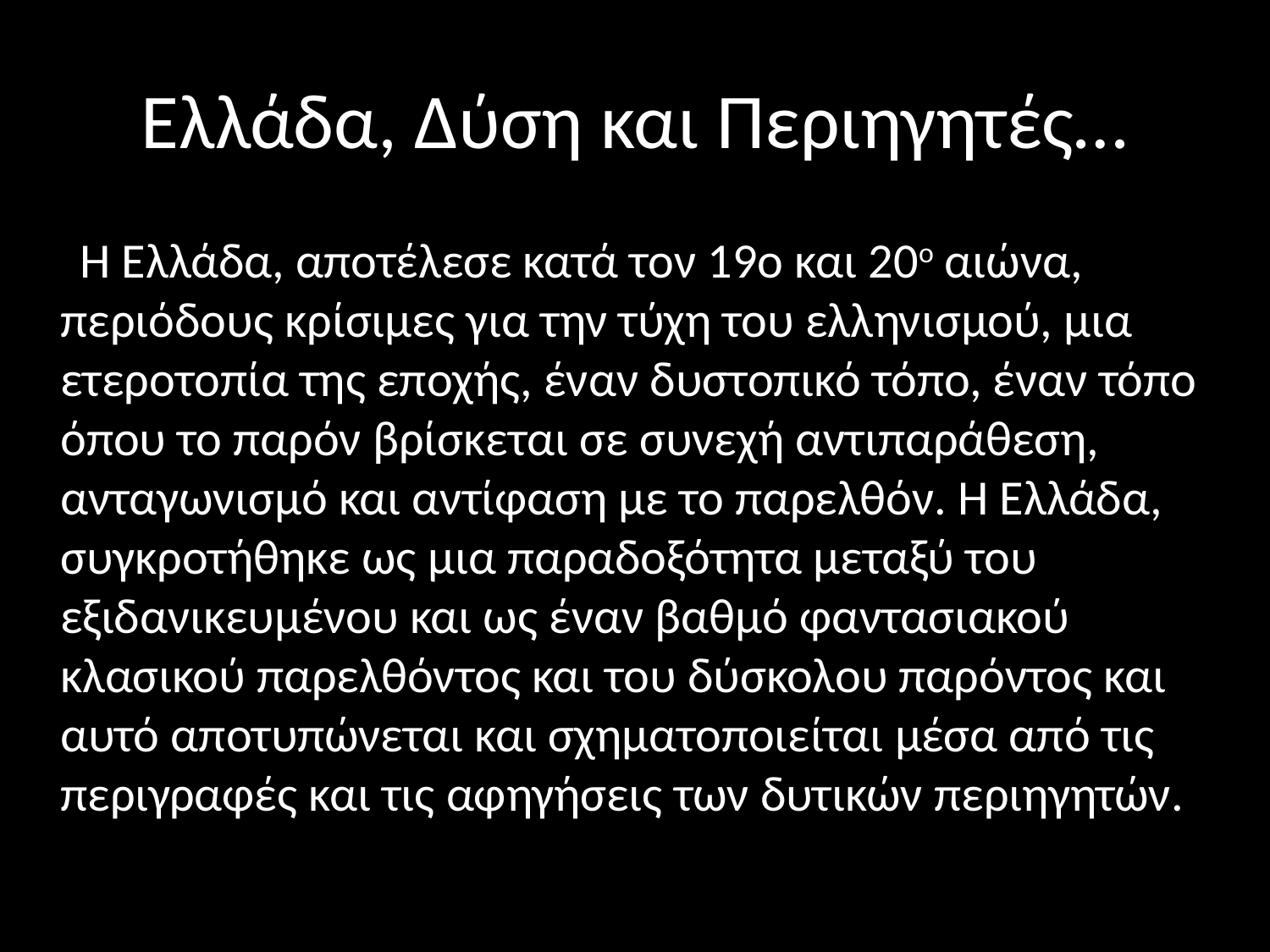

# Ελλάδα, Δύση και Περιηγητές…
      Η Ελλάδα, αποτέλεσε κατά τον 19ο και 20ο αιώνα, περιόδους κρίσιμες για την τύχη του ελληνισμού, μια ετεροτοπία της εποχής, έναν δυστοπικό τόπο, έναν τόπο όπου το παρόν βρίσκεται σε συνεχή αντιπαράθεση, ανταγωνισμό και αντίφαση με το παρελθόν. Η Ελλάδα, συγκροτήθηκε ως μια παραδοξότητα μεταξύ του εξιδανικευμένου και ως έναν βαθμό φαντασιακού κλασικού παρελθόντος και του δύσκολου παρόντος και αυτό αποτυπώνεται και σχηματοποιείται μέσα από τις περιγραφές και τις αφηγήσεις των δυτικών περιηγητών.